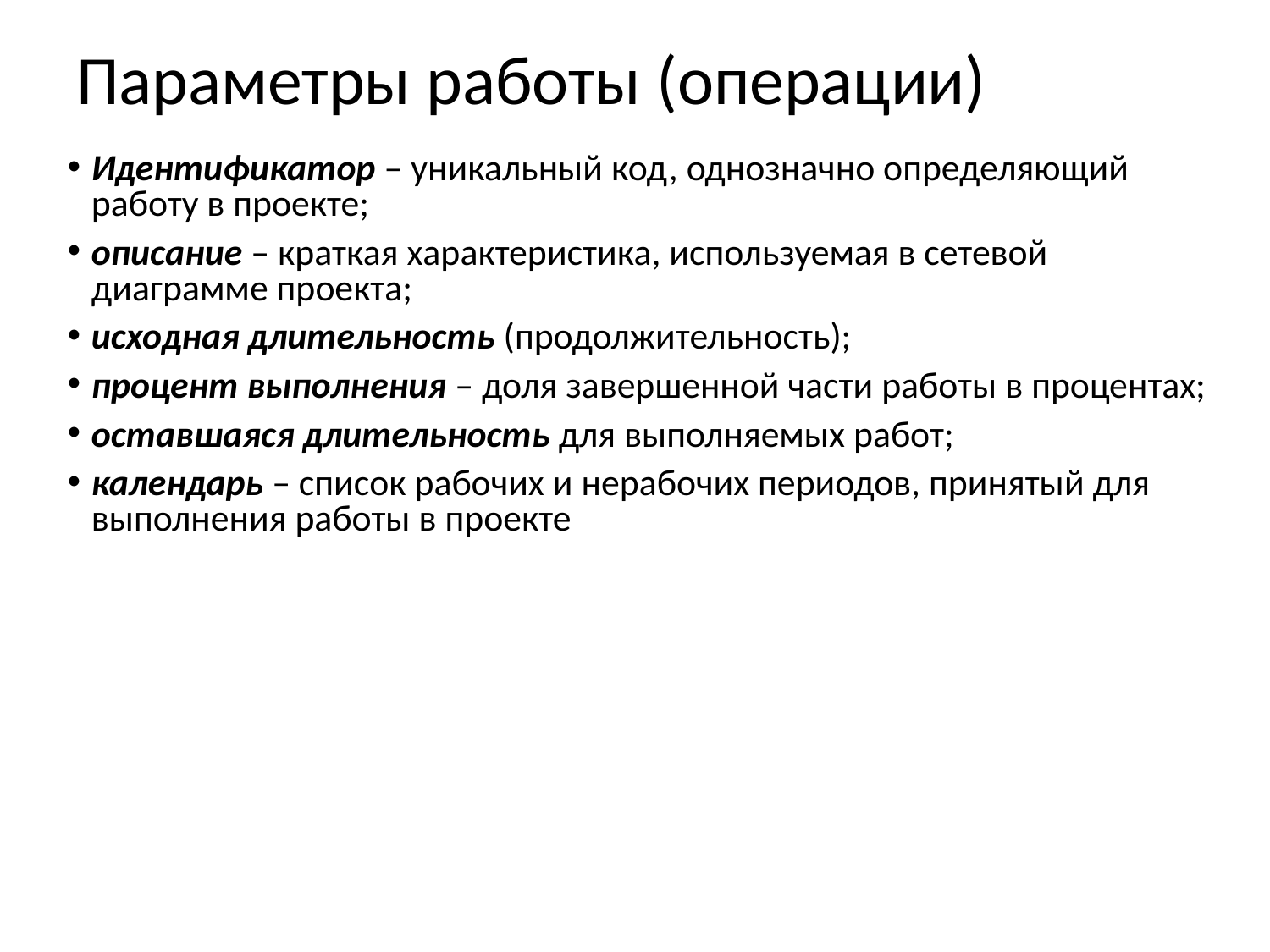

# Параметры работы (операции)
Идентификатор – уникальный код, однозначно определяющий работу в проекте;
описание – краткая характеристика, используемая в сетевой диаграмме проекта;
исходная длительность (продолжительность);
процент выполнения – доля завершенной части работы в процентах;
оставшаяся длительность для выполняемых работ;
календарь – список рабочих и нерабочих периодов, принятый для выполнения работы в проекте